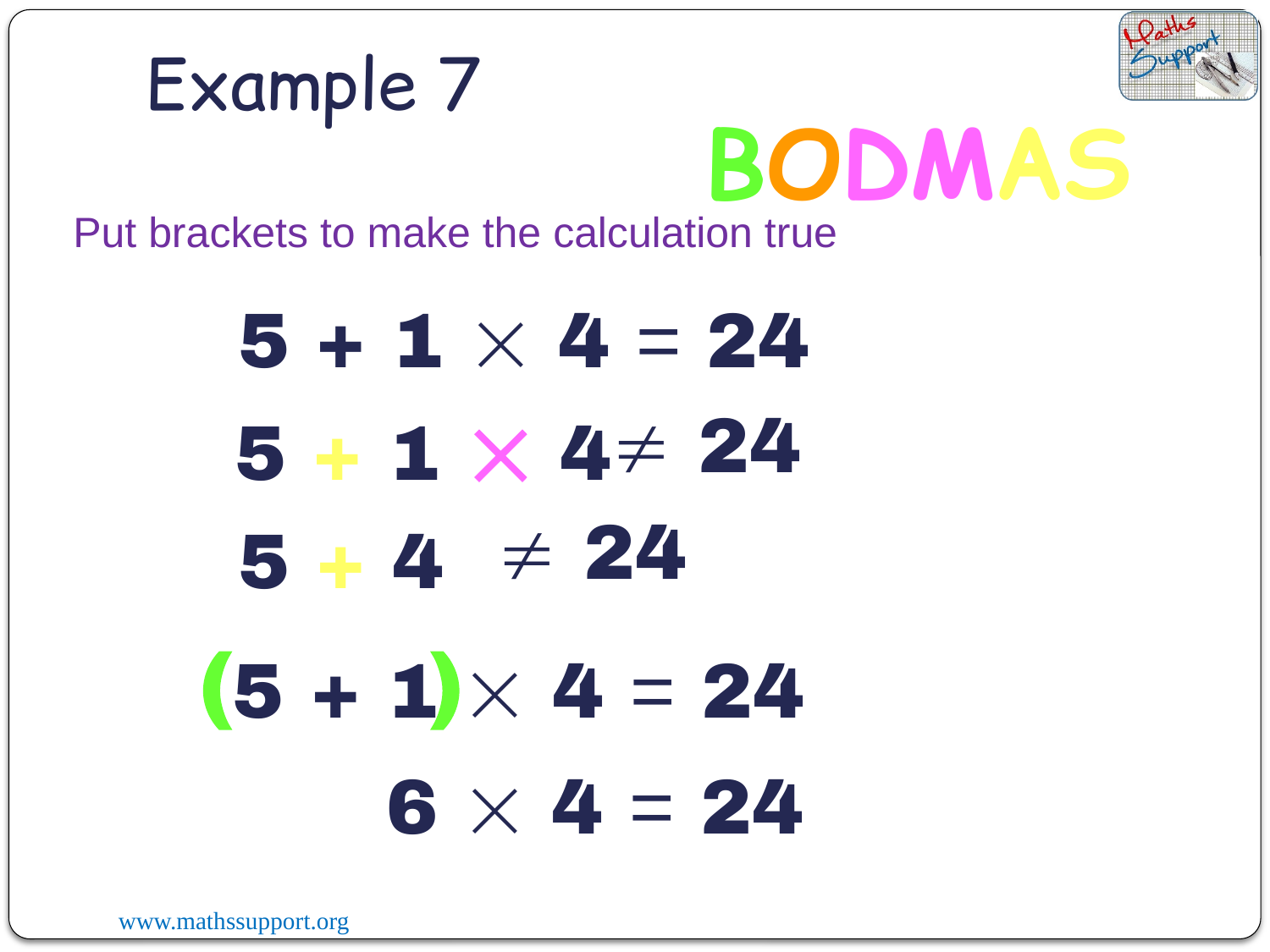

Example 7
BODMAS
Put brackets to make the calculation true
   5 + 1 × 4 = 24
≠ 24
   5 + 1 × 4
≠ 24
   5 + 4
(       )
   5 + 1 × 4 = 24
   6 × 4 = 24